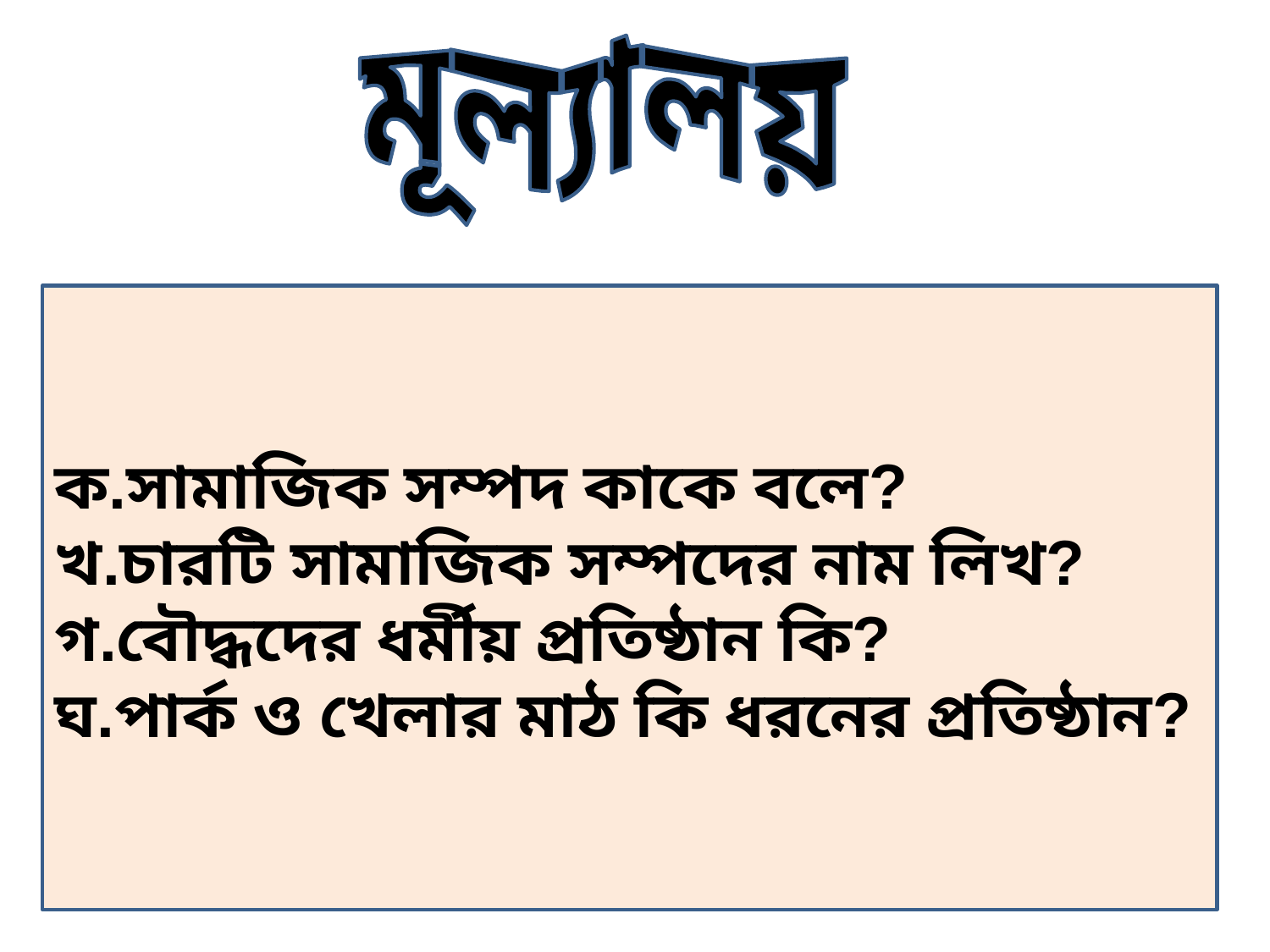

মূল্যালয়
ক.সামাজিক সম্পদ কাকে বলে?
খ.চারটি সামাজিক সম্পদের নাম লিখ?
গ.বৌদ্ধদের ধর্মীয় প্রতিষ্ঠান কি?
ঘ.পার্ক ও খেলার মাঠ কি ধরনের প্রতিষ্ঠান?